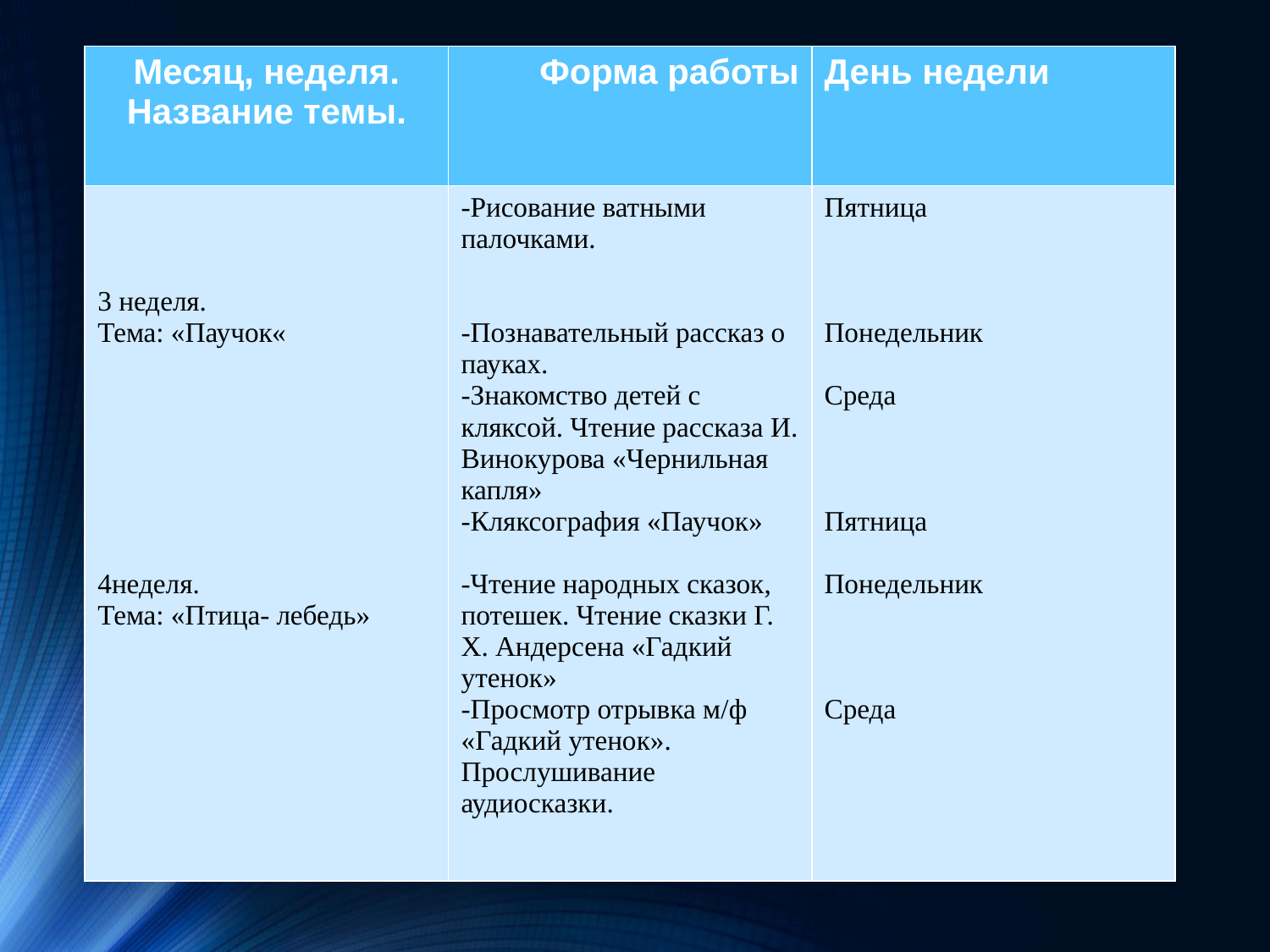

#
| Месяц, неделя. Название темы. | Форма работы | День недели |
| --- | --- | --- |
| 3 неделя. Тема: «Паучок« 4неделя. Тема: «Птица- лебедь» | -Рисование ватными палочками. -Познавательный рассказ о пауках. -Знакомство детей с кляксой. Чтение рассказа И. Винокурова «Чернильная капля» -Кляксография «Паучок» -Чтение народных сказок, потешек. Чтение сказки Г. Х. Андерсена «Гадкий утенок» -Просмотр отрывка м/ф «Гадкий утенок». Прослушивание аудиосказки. | Пятница Понедельник Среда Пятница Понедельник Среда |